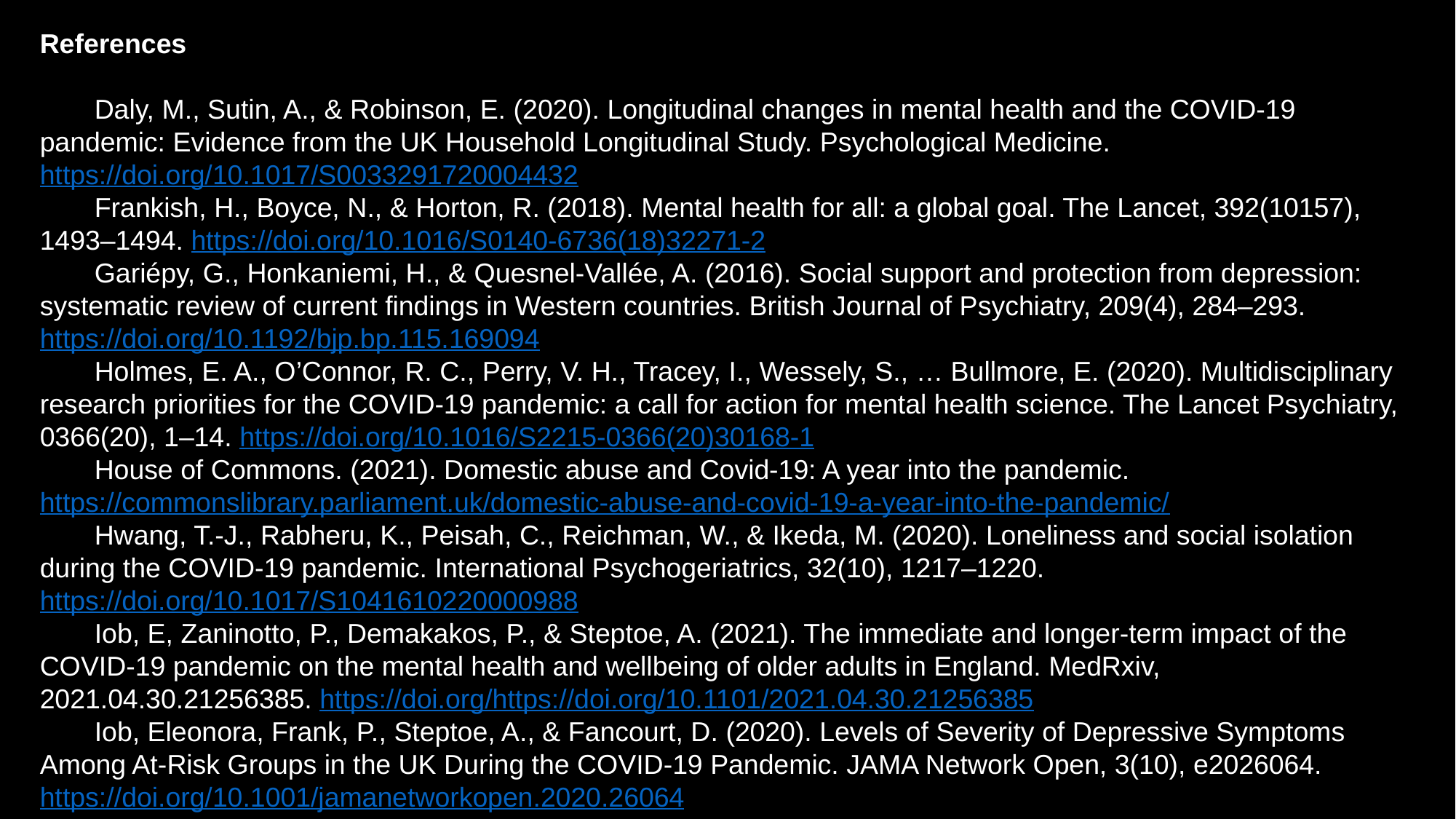

References

Daly, M., Sutin, A., & Robinson, E. (2020). Longitudinal changes in mental health and the COVID-19 pandemic: Evidence from the UK Household Longitudinal Study. Psychological Medicine. https://doi.org/10.1017/S0033291720004432
Frankish, H., Boyce, N., & Horton, R. (2018). Mental health for all: a global goal. The Lancet, 392(10157), 1493–1494. https://doi.org/10.1016/S0140-6736(18)32271-2
Gariépy, G., Honkaniemi, H., & Quesnel-Vallée, A. (2016). Social support and protection from depression: systematic review of current findings in Western countries. British Journal of Psychiatry, 209(4), 284–293. https://doi.org/10.1192/bjp.bp.115.169094
Holmes, E. A., O’Connor, R. C., Perry, V. H., Tracey, I., Wessely, S., … Bullmore, E. (2020). Multidisciplinary research priorities for the COVID-19 pandemic: a call for action for mental health science. The Lancet Psychiatry, 0366(20), 1–14. https://doi.org/10.1016/S2215-0366(20)30168-1
House of Commons. (2021). Domestic abuse and Covid-19: A year into the pandemic. https://commonslibrary.parliament.uk/domestic-abuse-and-covid-19-a-year-into-the-pandemic/
Hwang, T.-J., Rabheru, K., Peisah, C., Reichman, W., & Ikeda, M. (2020). Loneliness and social isolation during the COVID-19 pandemic. International Psychogeriatrics, 32(10), 1217–1220. https://doi.org/10.1017/S1041610220000988
Iob, E, Zaninotto, P., Demakakos, P., & Steptoe, A. (2021). The immediate and longer-term impact of the COVID-19 pandemic on the mental health and wellbeing of older adults in England. MedRxiv, 2021.04.30.21256385. https://doi.org/https://doi.org/10.1101/2021.04.30.21256385
Iob, Eleonora, Frank, P., Steptoe, A., & Fancourt, D. (2020). Levels of Severity of Depressive Symptoms Among At-Risk Groups in the UK During the COVID-19 Pandemic. JAMA Network Open, 3(10), e2026064. https://doi.org/10.1001/jamanetworkopen.2020.26064